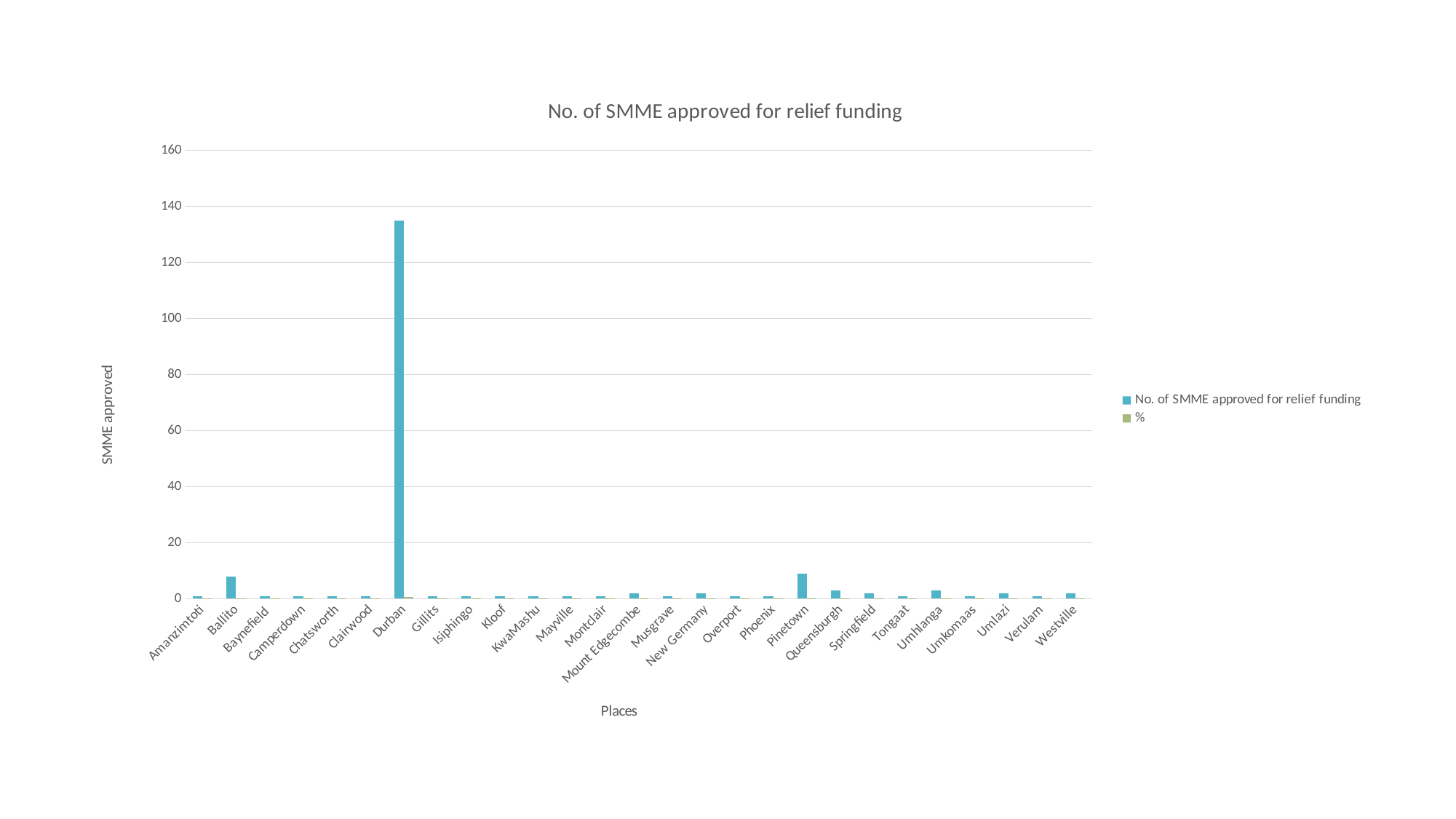

### Chart: No. of SMME approved for relief funding

| Category | No. of SMME approved for relief funding  | % |
|---|---|---|
| Amanzimtoti | 1.0 | 0.005405405405405406 |
| Ballito | 8.0 | 0.043243243243243246 |
| Baynefield  | 1.0 | 0.005405405405405406 |
| Camperdown | 1.0 | 0.005405405405405406 |
| Chatsworth | 1.0 | 0.005405405405405406 |
| Clairwood | 1.0 | 0.005405405405405406 |
| Durban | 135.0 | 0.7297297297297297 |
| Gillits | 1.0 | 0.005405405405405406 |
| Isiphingo | 1.0 | 0.005405405405405406 |
| Kloof | 1.0 | 0.005405405405405406 |
| KwaMashu | 1.0 | 0.005405405405405406 |
| Mayville | 1.0 | 0.005405405405405406 |
| Montclair | 1.0 | 0.005405405405405406 |
| Mount Edgecombe | 2.0 | 0.010810810810810811 |
| Musgrave | 1.0 | 0.005405405405405406 |
| New Germany | 2.0 | 0.010810810810810811 |
| Overport | 1.0 | 0.005405405405405406 |
| Phoenix | 1.0 | 0.005405405405405406 |
| Pinetown | 9.0 | 0.04864864864864865 |
| Queensburgh | 3.0 | 0.016216216216216217 |
| Springfield | 2.0 | 0.010810810810810811 |
| Tongaat | 1.0 | 0.005405405405405406 |
| Umhlanga | 3.0 | 0.016216216216216217 |
| Umkomaas | 1.0 | 0.005405405405405406 |
| Umlazi | 2.0 | 0.010810810810810811 |
| Verulam | 1.0 | 0.005405405405405406 |
| Westville | 2.0 | 0.010810810810810811 |